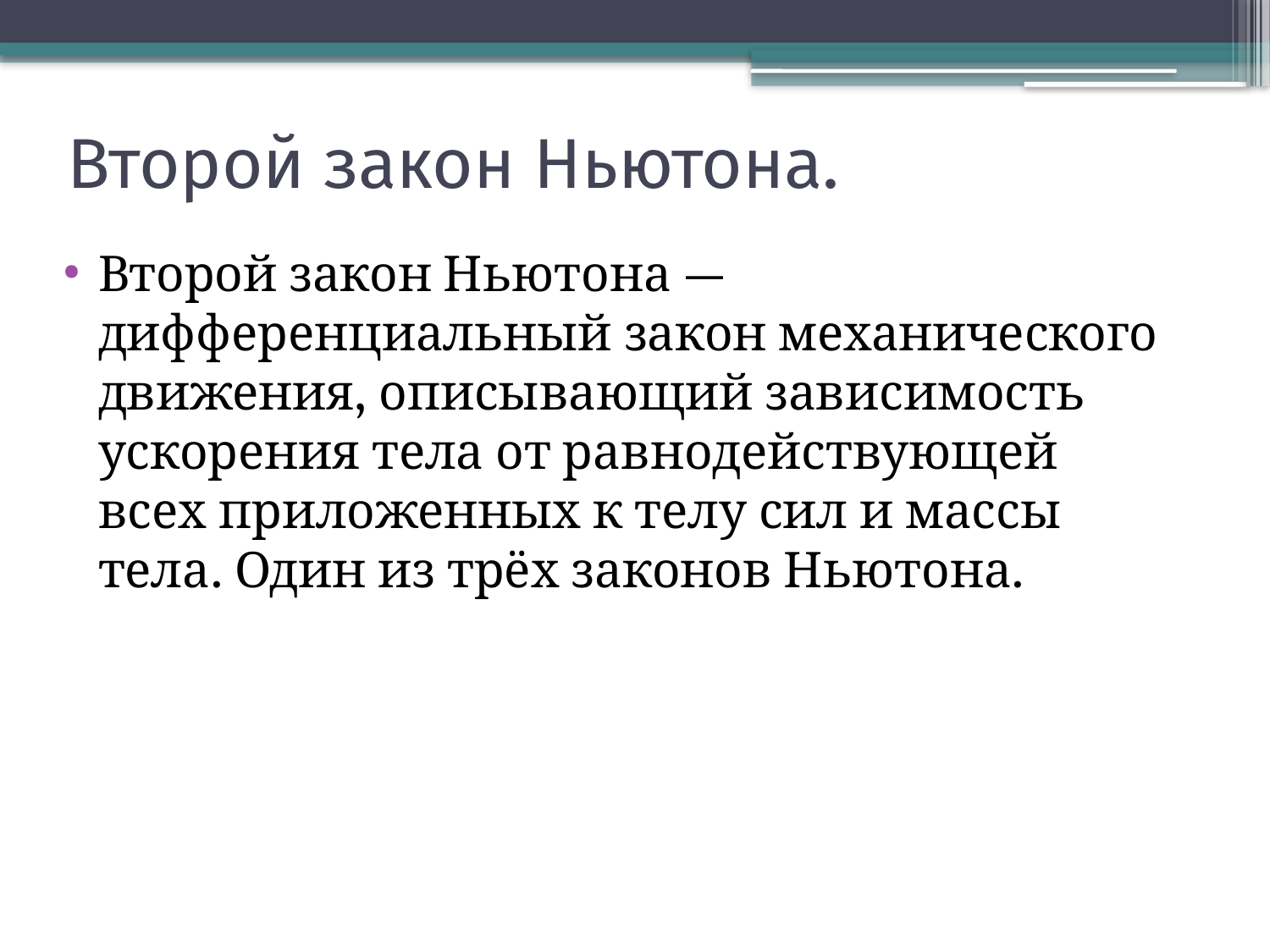

# Второй закон Ньютона.
Второй закон Ньютона — дифференциальный закон механического движения, описывающий зависимость ускорения тела от равнодействующей всех приложенных к телу сил и массы тела. Один из трёх законов Ньютона.